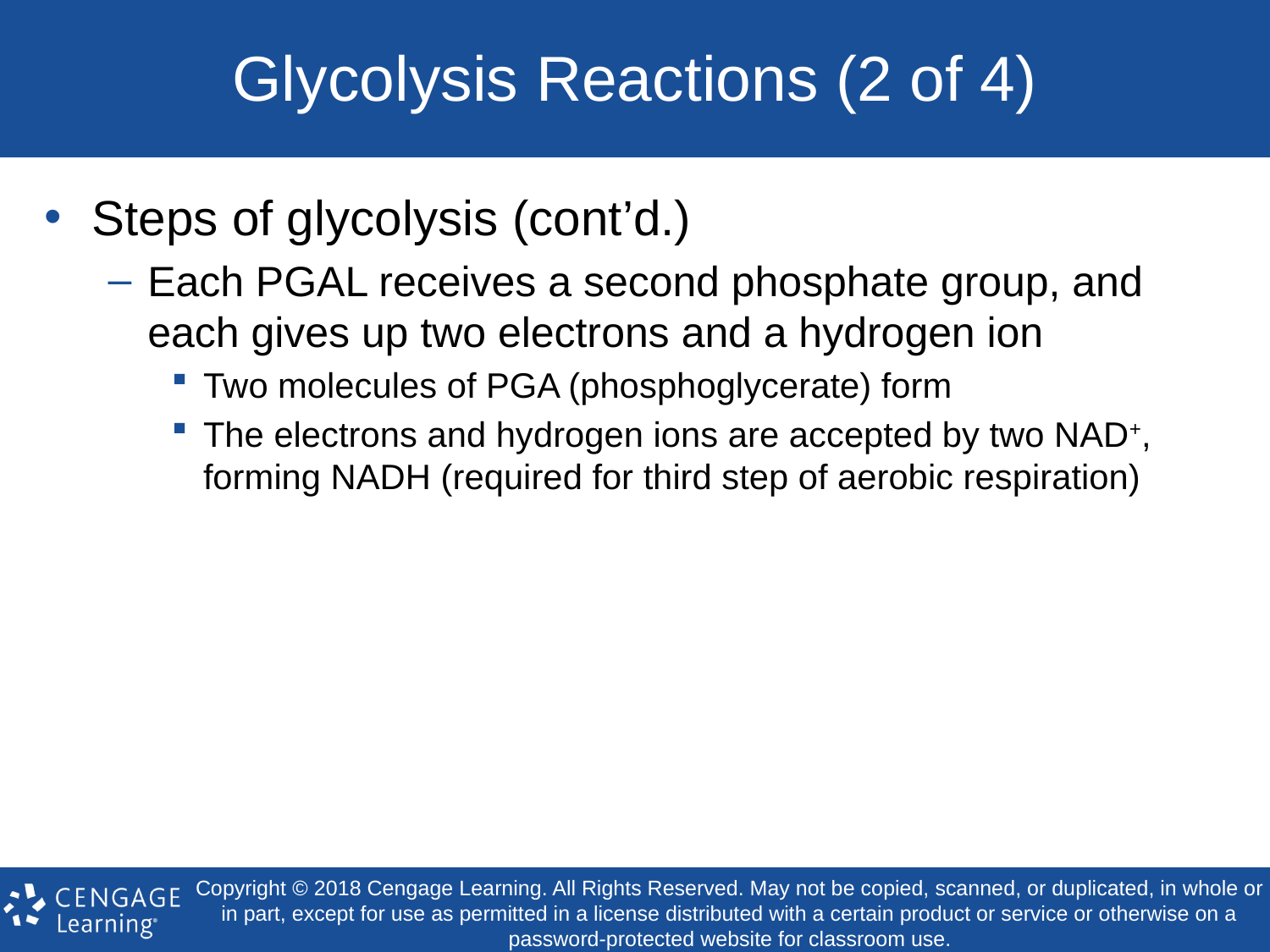

# Glycolysis Reactions (2 of 4)
Steps of glycolysis (cont’d.)
Each PGAL receives a second phosphate group, and each gives up two electrons and a hydrogen ion
Two molecules of PGA (phosphoglycerate) form
The electrons and hydrogen ions are accepted by two NAD+, forming NADH (required for third step of aerobic respiration)